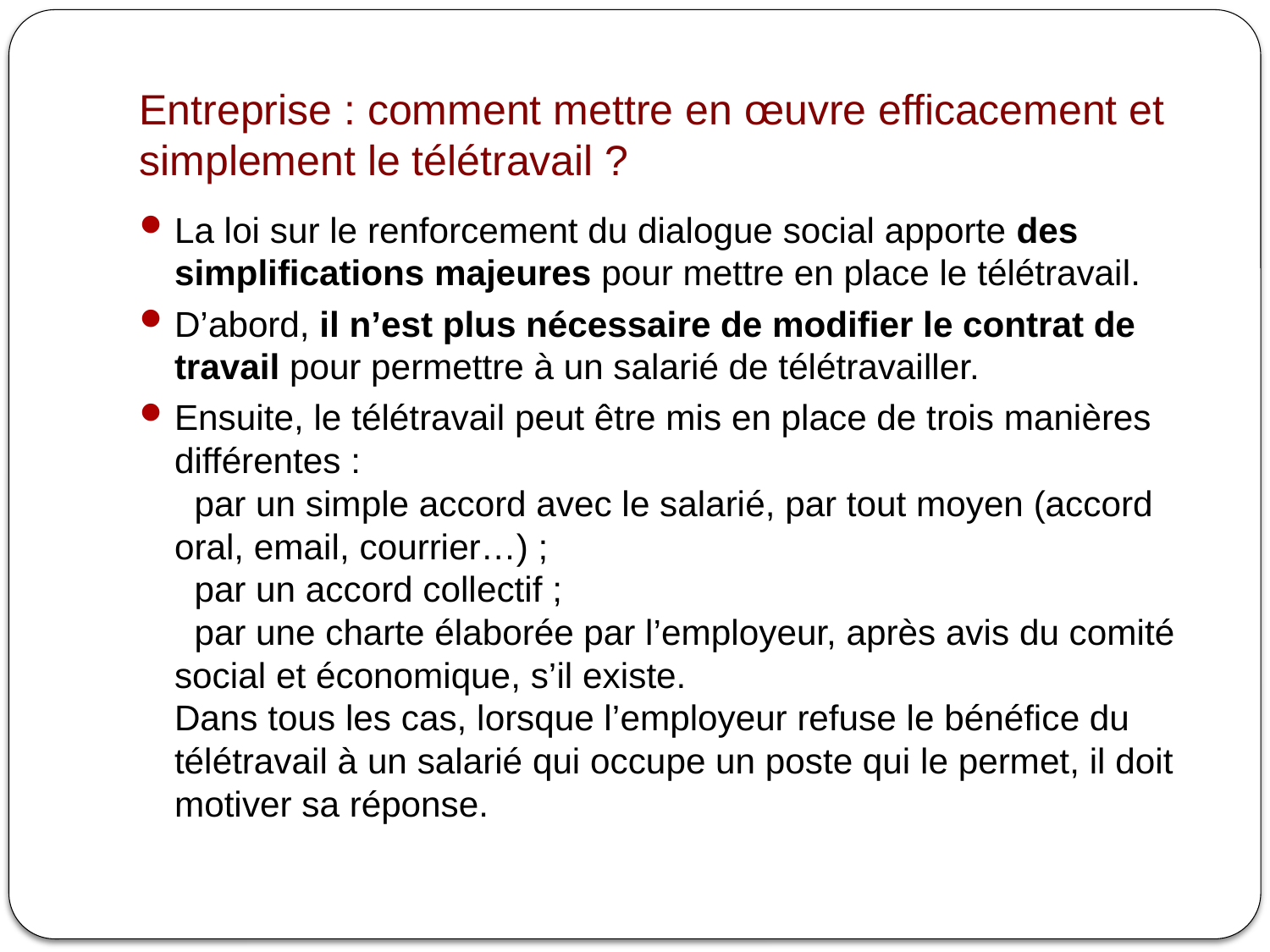

# Entreprise : comment mettre en œuvre efficacement et simplement le télétravail ?
La loi sur le renforcement du dialogue social apporte des simplifications majeures pour mettre en place le télétravail.
D’abord, il n’est plus nécessaire de modifier le contrat de travail pour permettre à un salarié de télétravailler.
Ensuite, le télétravail peut être mis en place de trois manières différentes :
  par un simple accord avec le salarié, par tout moyen (accord oral, email, courrier…) ;
  par un accord collectif ;
  par une charte élaborée par l’employeur, après avis du comité social et économique, s’il existe.
Dans tous les cas, lorsque l’employeur refuse le bénéfice du télétravail à un salarié qui occupe un poste qui le permet, il doit motiver sa réponse.